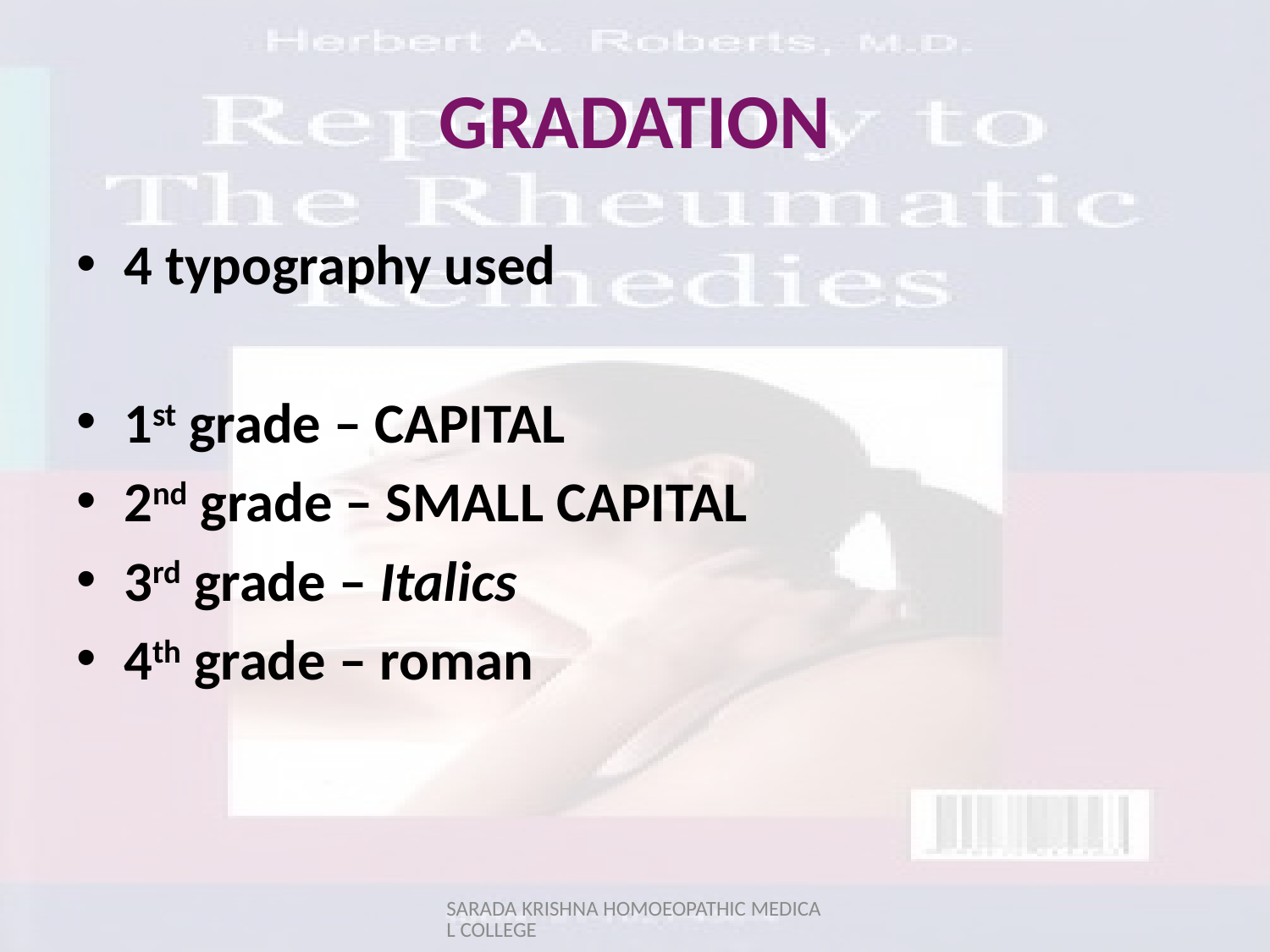

# GRADATION
4 typography used

1st grade – CAPITAL
2nd grade – SMALL CAPITAL
3rd grade – Italics
4th grade – roman

SARADA KRISHNA HOMOEOPATHIC MEDICAL COLLEGE